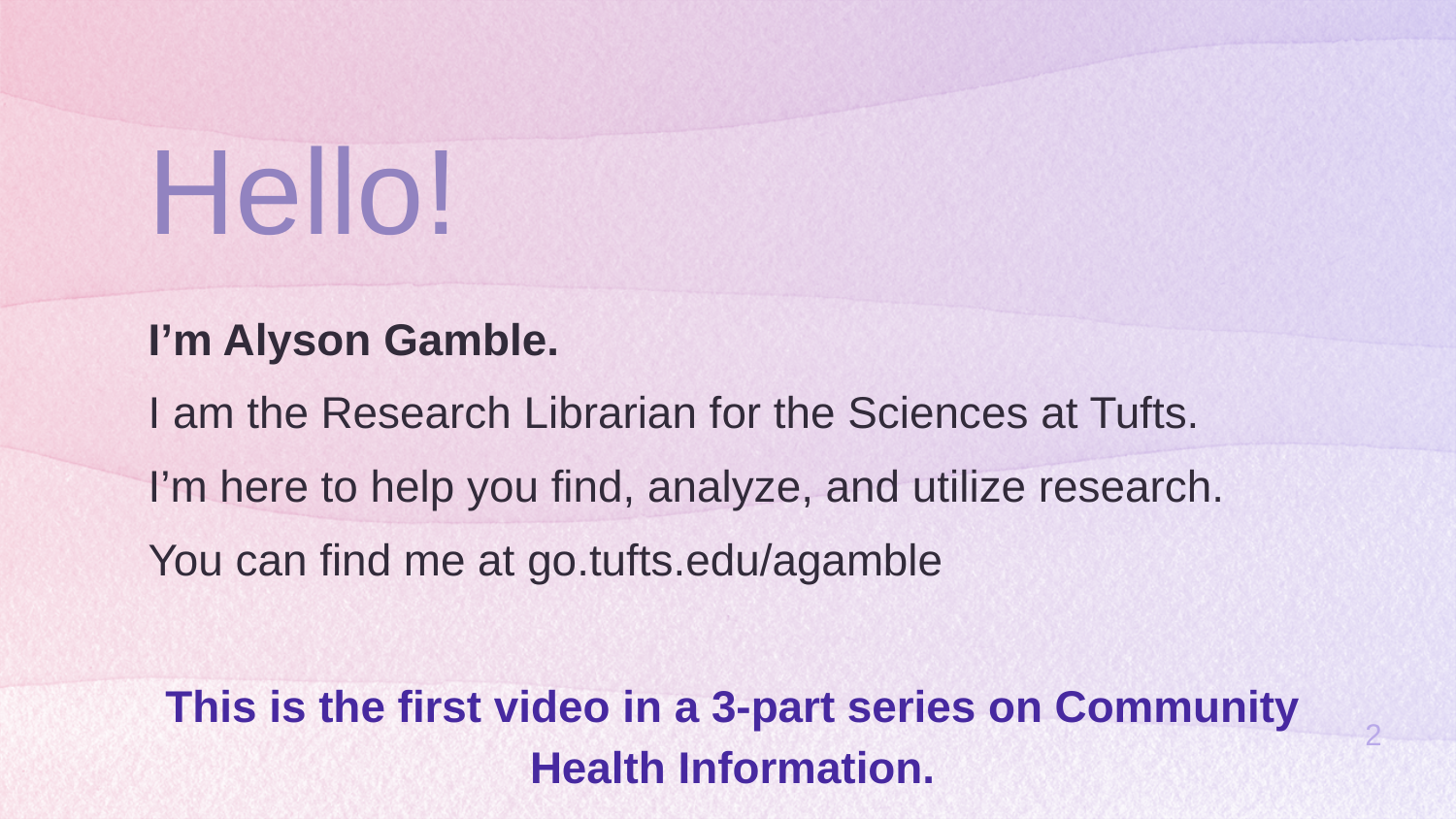

Hello!
I’m Alyson Gamble.
I am the Research Librarian for the Sciences at Tufts.
I’m here to help you find, analyze, and utilize research.
You can find me at go.tufts.edu/agamble

This is the first video in a 3-part series on Community Health Information.
2